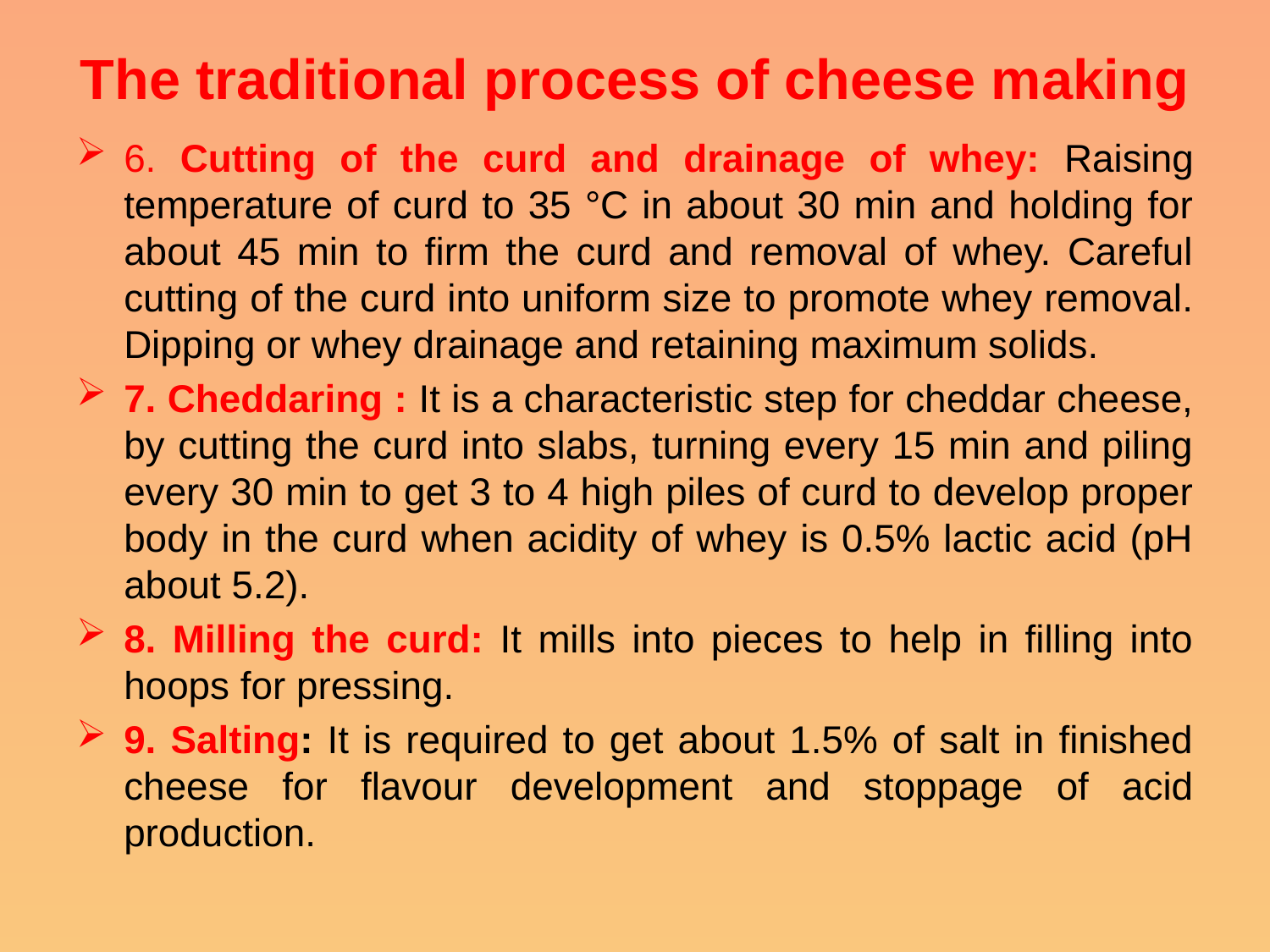

# The traditional process of cheese making
6. Cutting of the curd and drainage of whey: Raising temperature of curd to 35 °C in about 30 min and holding for about 45 min to firm the curd and removal of whey. Careful cutting of the curd into uniform size to promote whey removal. Dipping or whey drainage and retaining maximum solids.
7. Cheddaring : It is a characteristic step for cheddar cheese, by cutting the curd into slabs, turning every 15 min and piling every 30 min to get 3 to 4 high piles of curd to develop proper body in the curd when acidity of whey is 0.5% lactic acid (pH about 5.2).
8. Milling the curd: It mills into pieces to help in filling into hoops for pressing.
9. Salting: It is required to get about 1.5% of salt in finished cheese for flavour development and stoppage of acid production.